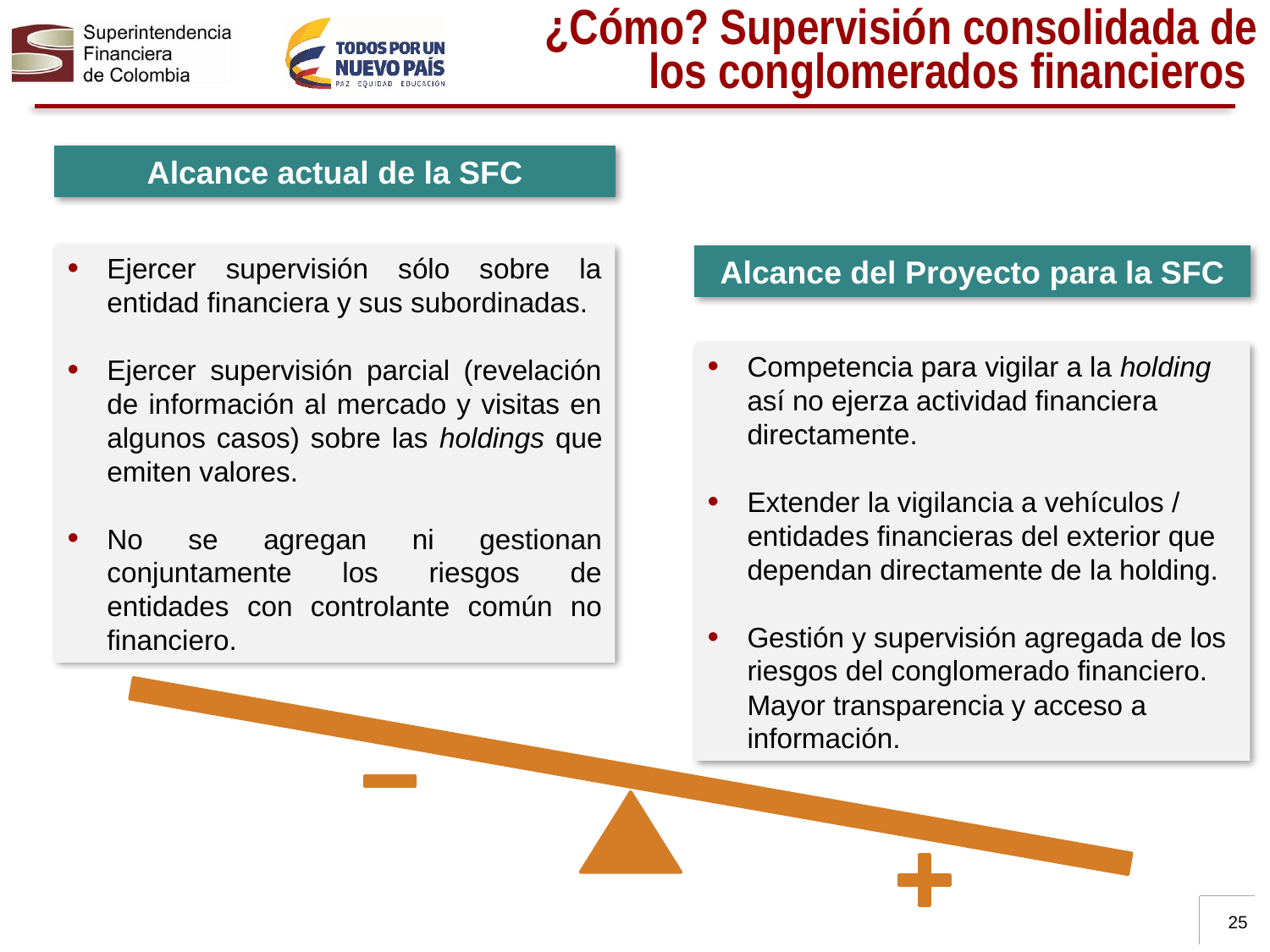

¿Cómo? Supervisión consolidada de los conglomerados financieros
Alcance actual de la SFC
Ejercer supervisión sólo sobre la entidad financiera y sus subordinadas.

Ejercer supervisión parcial (revelación de información al mercado y visitas en algunos casos) sobre las holdings que emiten valores.

No se agregan ni gestionan conjuntamente los riesgos de entidades con controlante común no financiero.
Alcance del Proyecto para la SFC
Competencia para vigilar a la holding así no ejerza actividad financiera directamente.

Extender la vigilancia a vehículos / entidades financieras del exterior que dependan directamente de la holding.

Gestión y supervisión agregada de los riesgos del conglomerado financiero. Mayor transparencia y acceso a información.

25